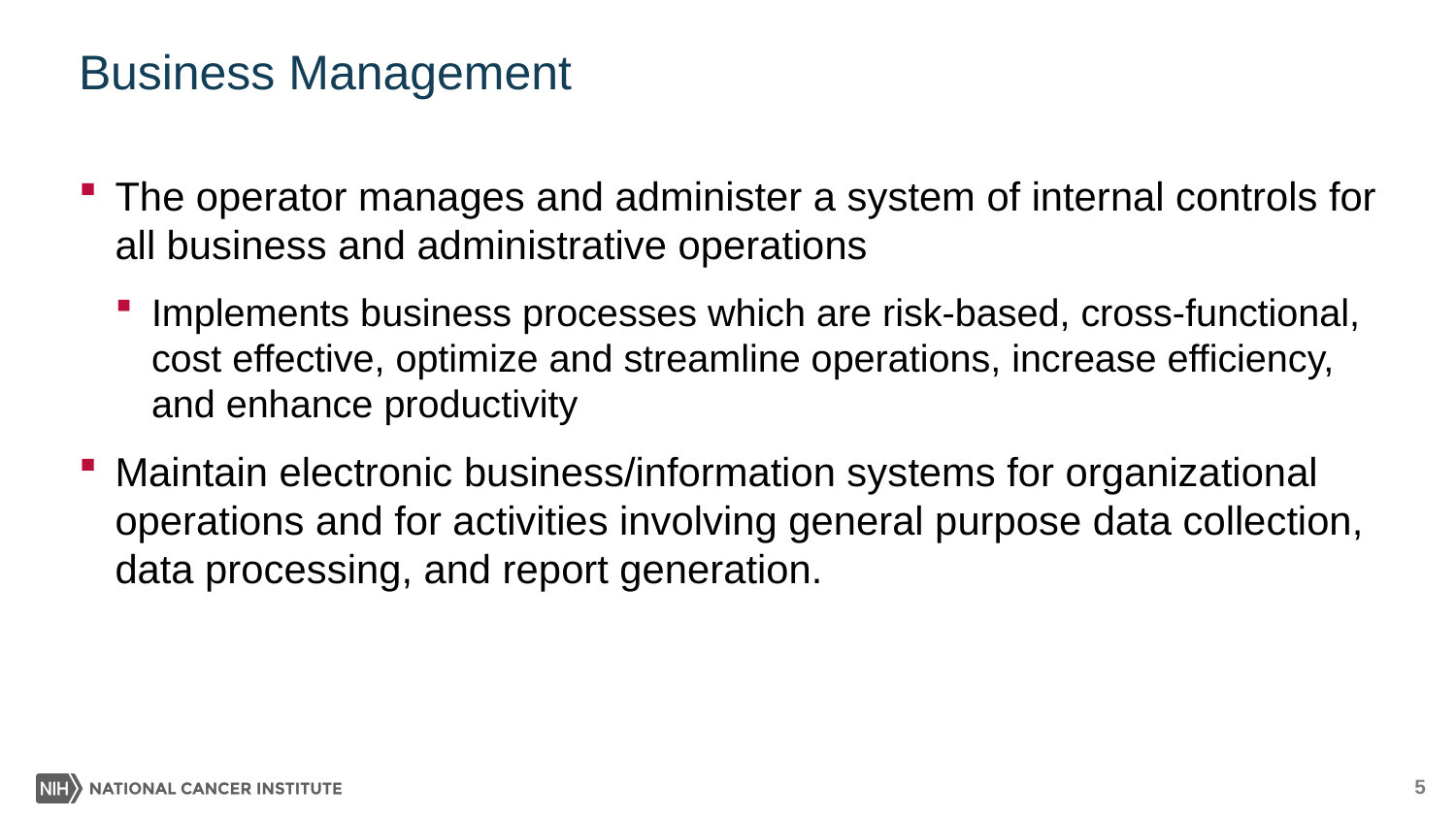

# Business Management
The operator manages and administer a system of internal controls for all business and administrative operations
Implements business processes which are risk-based, cross-functional, cost effective, optimize and streamline operations, increase efficiency, and enhance productivity
Maintain electronic business/information systems for organizational operations and for activities involving general purpose data collection, data processing, and report generation.